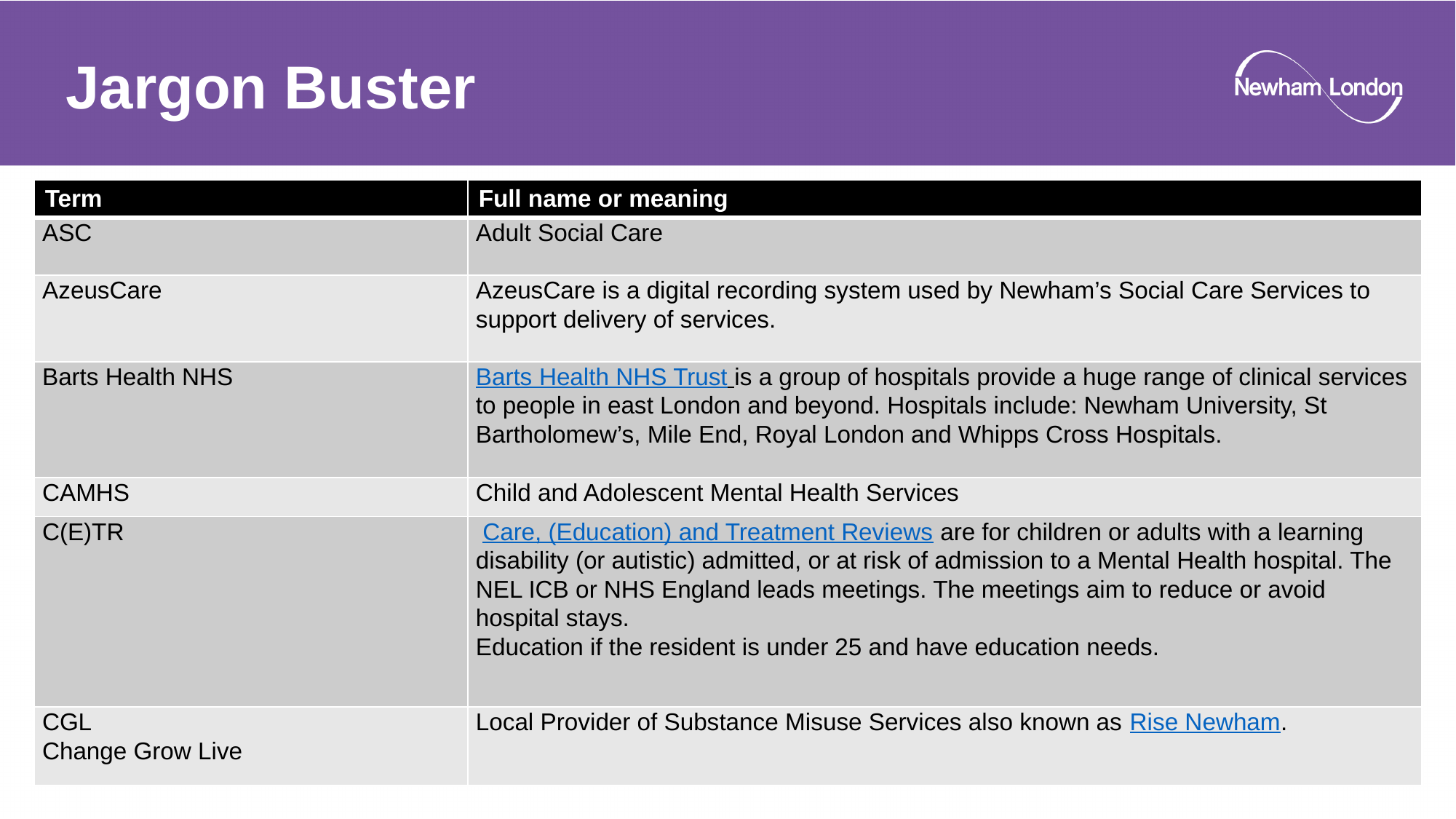

# Jargon Buster
| Term | Full name or meaning |
| --- | --- |
| ASC | Adult Social Care |
| AzeusCare | AzeusCare is a digital recording system used by Newham’s Social Care Services to support delivery of services. |
| Barts Health NHS | Barts Health NHS Trust is a group of hospitals provide a huge range of clinical services to people in east London and beyond. Hospitals include: Newham University, St Bartholomew’s, Mile End, Royal London and Whipps Cross Hospitals. |
| CAMHS | Child and Adolescent Mental Health Services |
| C(E)TR | Care, (Education) and Treatment Reviews are for children or adults with a learning disability (or autistic) admitted, or at risk of admission to a Mental Health hospital. The NEL ICB or NHS England leads meetings. The meetings aim to reduce or avoid hospital stays. Education if the resident is under 25 and have education needs. |
| CGL Change Grow Live | Local Provider of Substance Misuse Services also known as Rise Newham. |